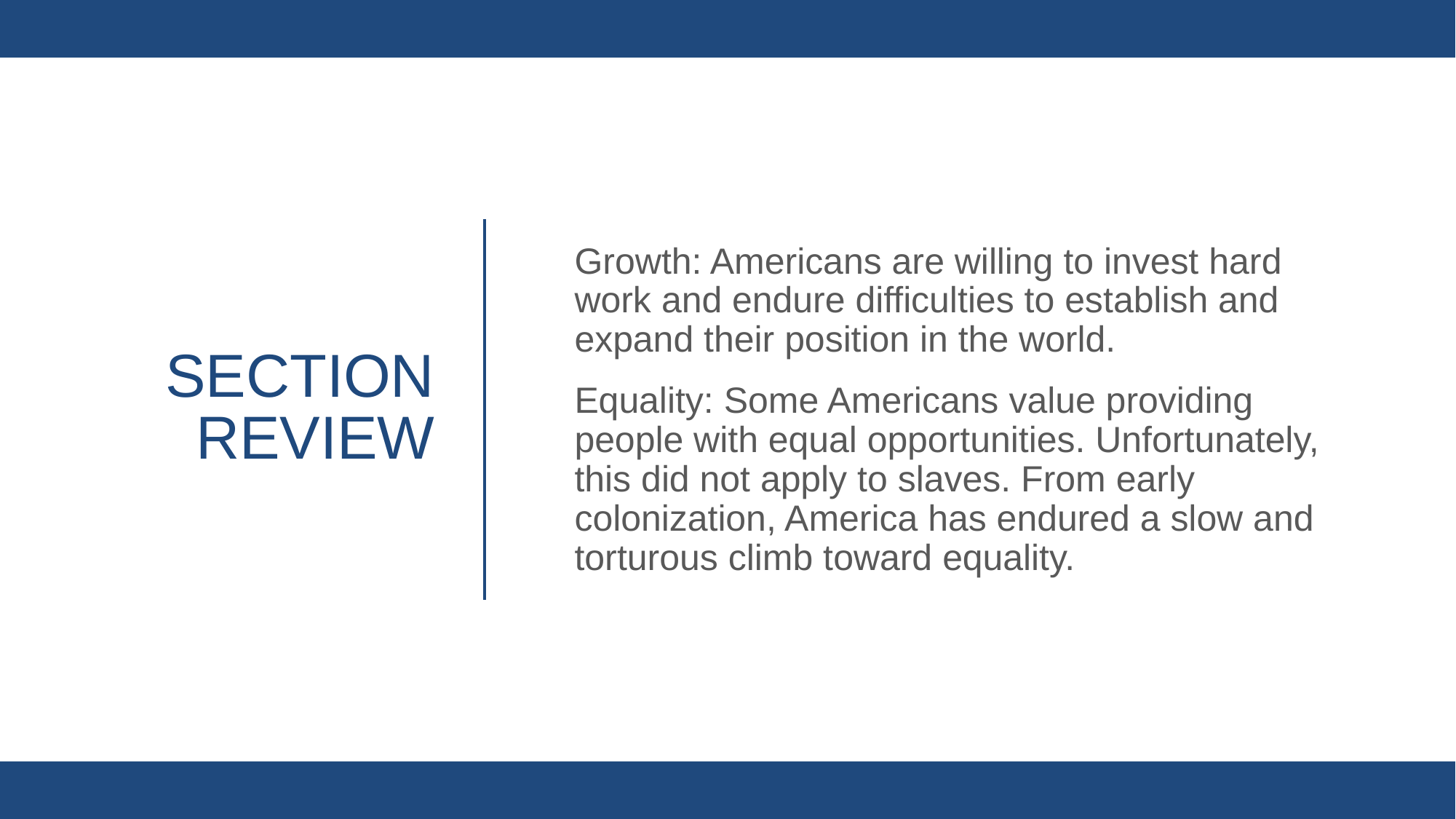

Growth: Americans are willing to invest hard work and endure difficulties to establish and expand their position in the world.
Equality: Some Americans value providing people with equal opportunities. Unfortunately, this did not apply to slaves. From early colonization, America has endured a slow and torturous climb toward equality.
# Section review